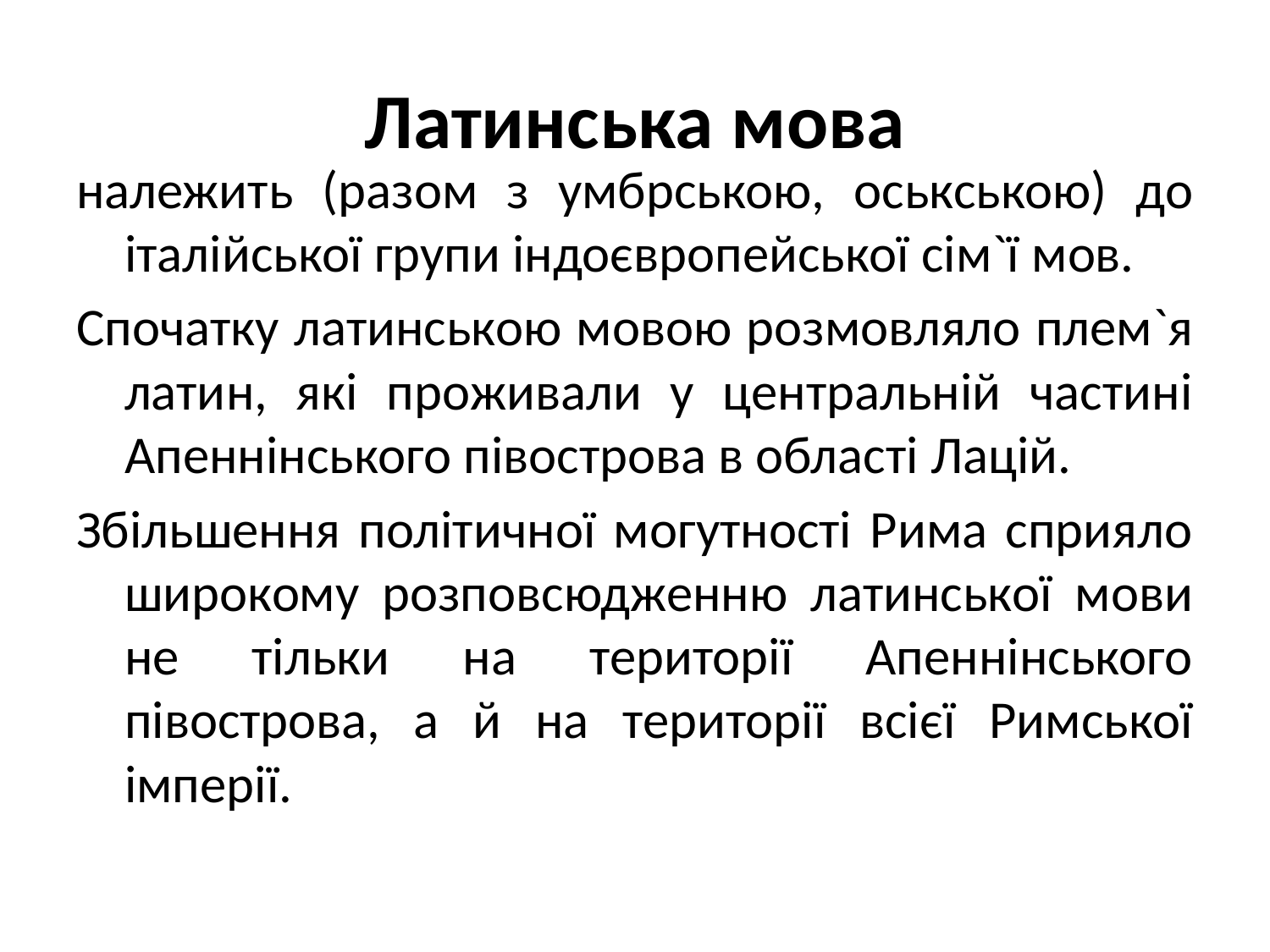

# Латинська мова
належить (разом з умбрською, оськською) до італійської групи індоєвропейської сім`ї мов.
Спочатку латинською мовою розмовляло плем`я латин, які проживали у центральній частині Апеннінського півострова в області Лацій.
Збільшення політичної могутності Рима сприяло широкому розповсюдженню латинської мови не тільки на території Апеннінського півострова, а й на території всієї Римської імперії.